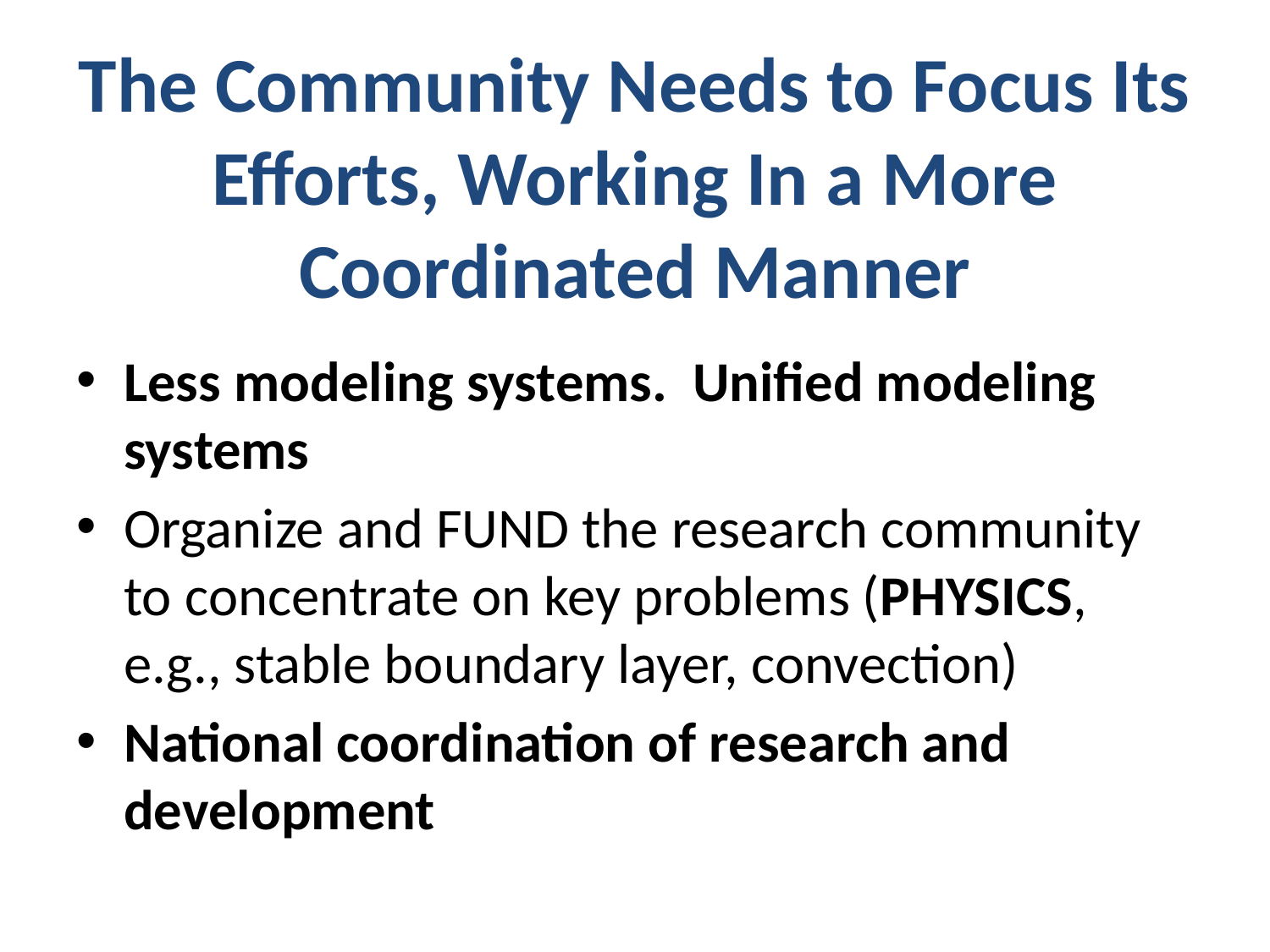

# The Community Needs to Focus Its Efforts, Working In a More Coordinated Manner
Less modeling systems.  Unified modeling systems
Organize and FUND the research community to concentrate on key problems (PHYSICS, e.g., stable boundary layer, convection)
National coordination of research and development